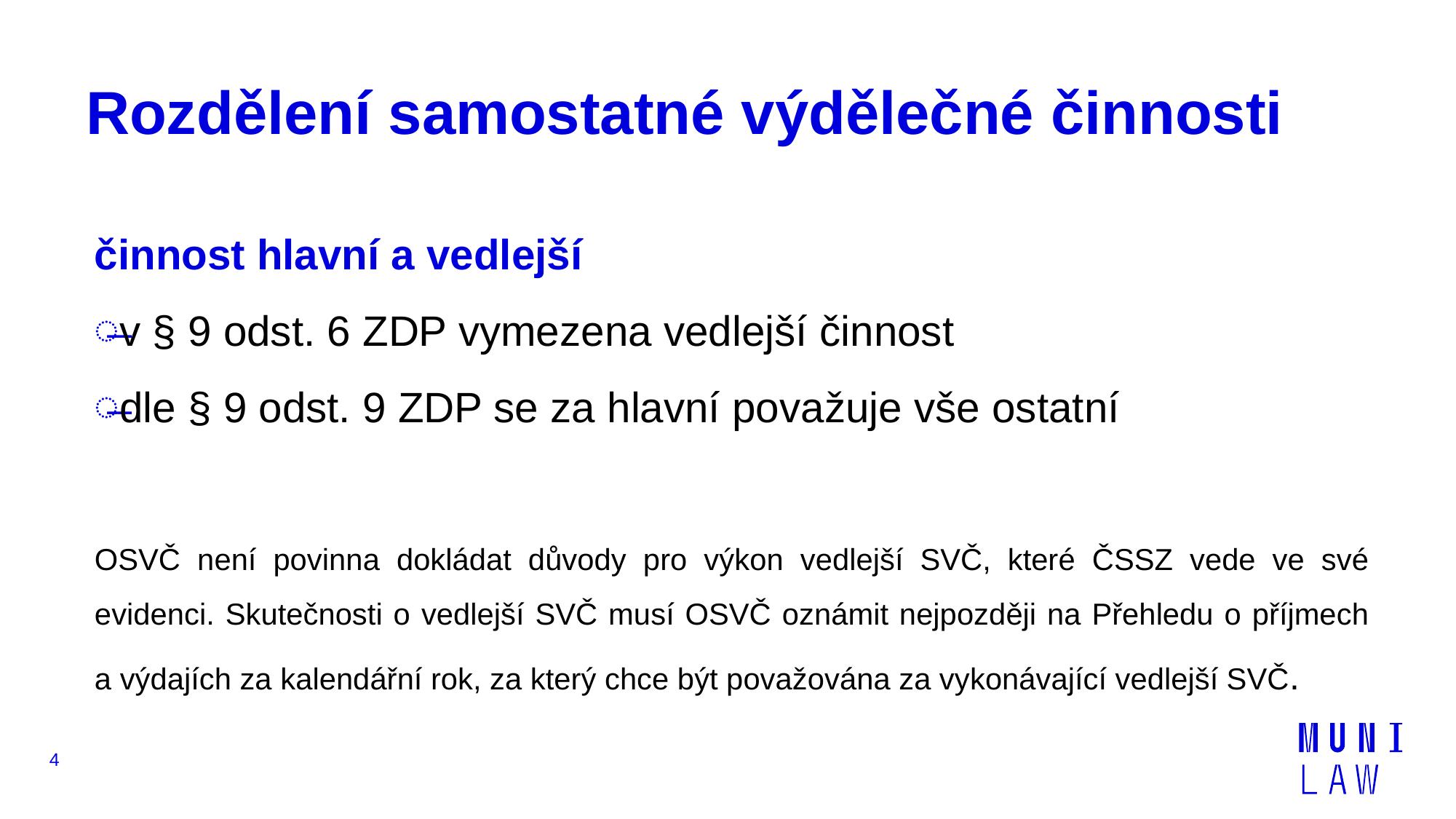

# Rozdělení samostatné výdělečné činnosti
činnost hlavní a vedlejší
v § 9 odst. 6 ZDP vymezena vedlejší činnost
dle § 9 odst. 9 ZDP se za hlavní považuje vše ostatní

OSVČ není povinna dokládat důvody pro výkon vedlejší SVČ, které ČSSZ vede ve své evidenci. Skutečnosti o vedlejší SVČ musí OSVČ oznámit nejpozději na Přehledu o příjmech a výdajích za kalendářní rok, za který chce být považována za vykonávající vedlejší SVČ.
4